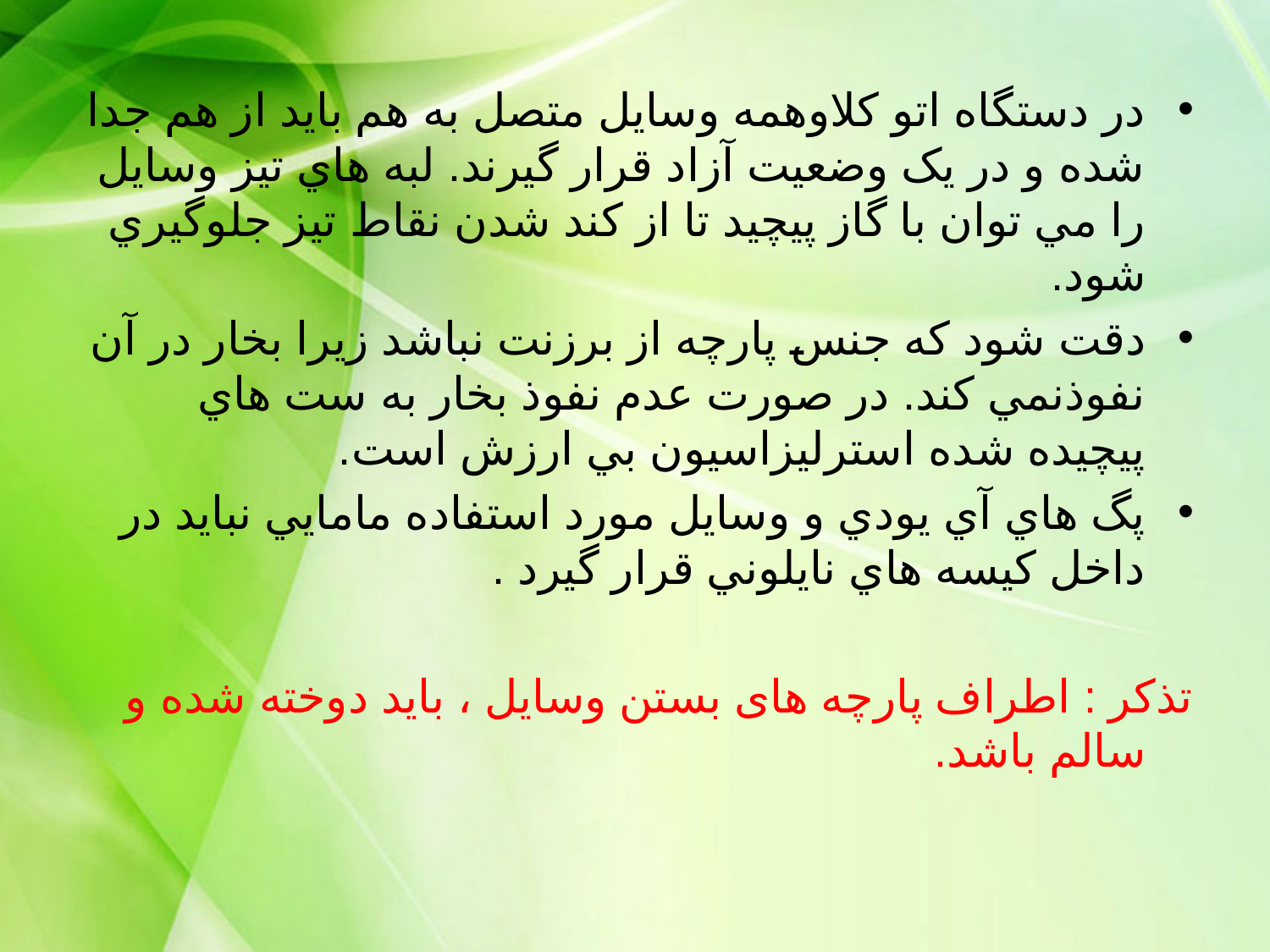

در دستگاه اتو کلاوهمه وسايل متصل به هم بايد از هم جدا شده و در يک وضعيت آزاد قرار گيرند. لبه هاي تيز وسايل را مي توان با گاز پيچيد تا از کند شدن نقاط تيز جلوگيري شود.
دقت شود كه جنس پارچه از برزنت نباشد زيرا بخار در آن نفوذنمي کند. در صورت عدم نفوذ بخار به ست هاي پيچيده شده استرليزاسيون بي ارزش است.
پگ هاي آي يودي و وسايل مورد استفاده مامايي نبايد در داخل كيسه هاي نايلوني قرار گيرد .

تذکر : اطراف پارچه های بستن وسایل ، باید دوخته شده و سالم باشد.